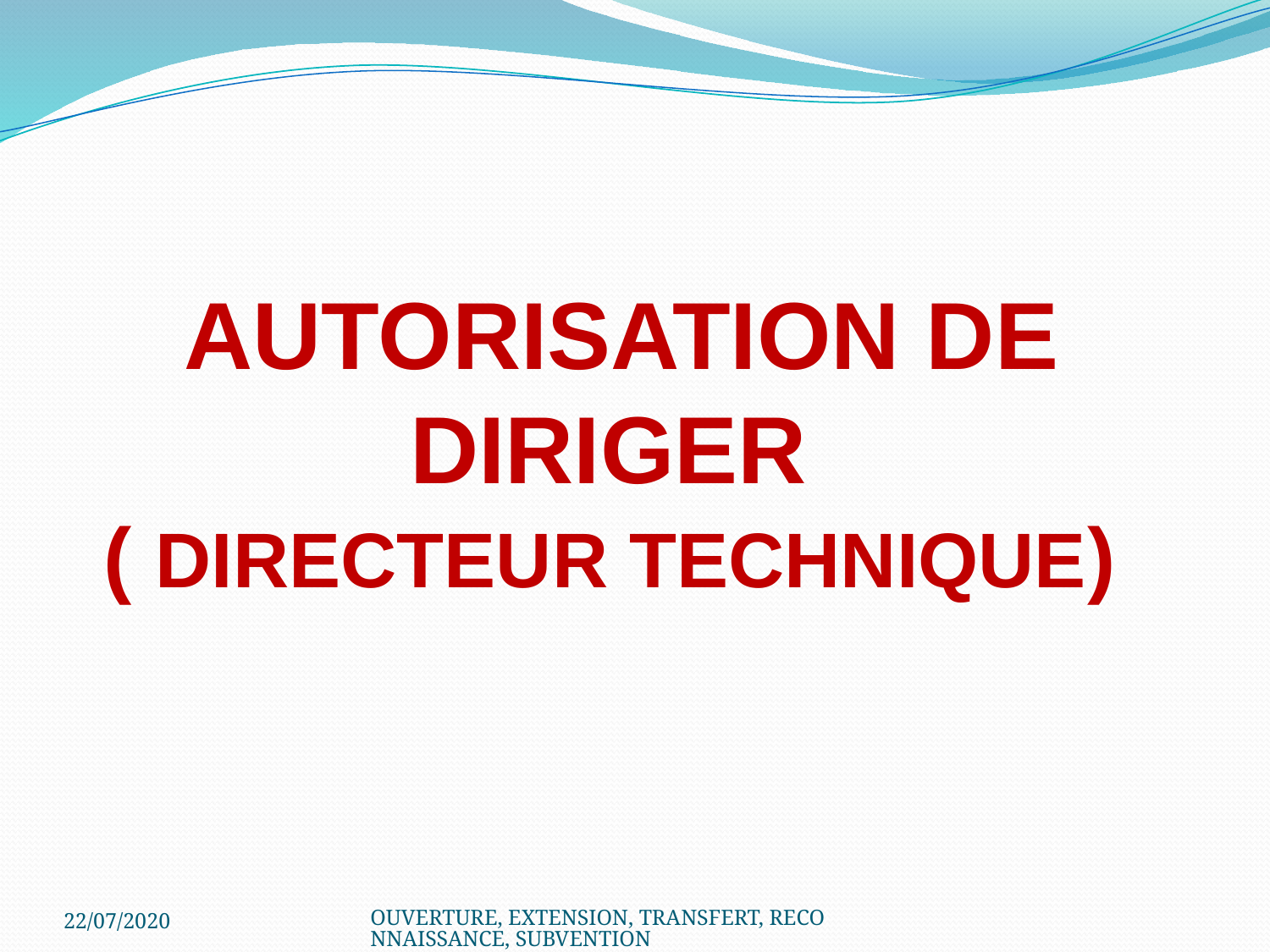

# AUTORISATION DE DIRIGER ( DIRECTEUR TECHNIQUE)
22/07/2020
OUVERTURE, EXTENSION, TRANSFERT, RECONNAISSANCE, SUBVENTION